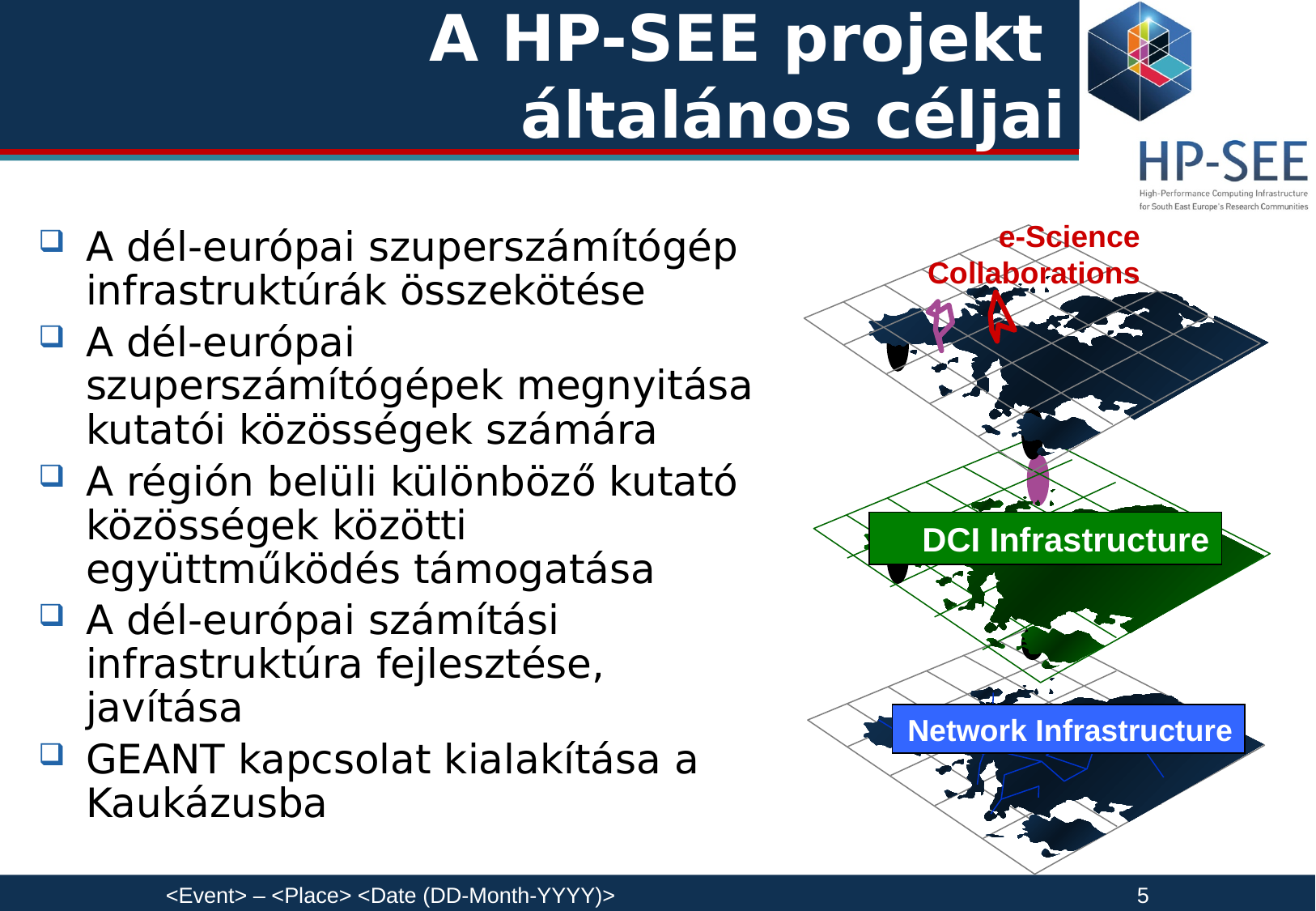

# A HP-SEE projekt általános céljai
e-Science Collaborations
A dél-európai szuperszámítógép infrastruktúrák összekötése
A dél-európai szuperszámítógépek megnyitása kutatói közösségek számára
A régión belüli különböző kutató közösségek közötti együttműködés támogatása
A dél-európai számítási infrastruktúra fejlesztése, javítása
GEANT kapcsolat kialakítása a Kaukázusba

DCI Infrastructure

Network Infrastructure
<Event> – <Place> <Date (DD-Month-YYYY)>					5